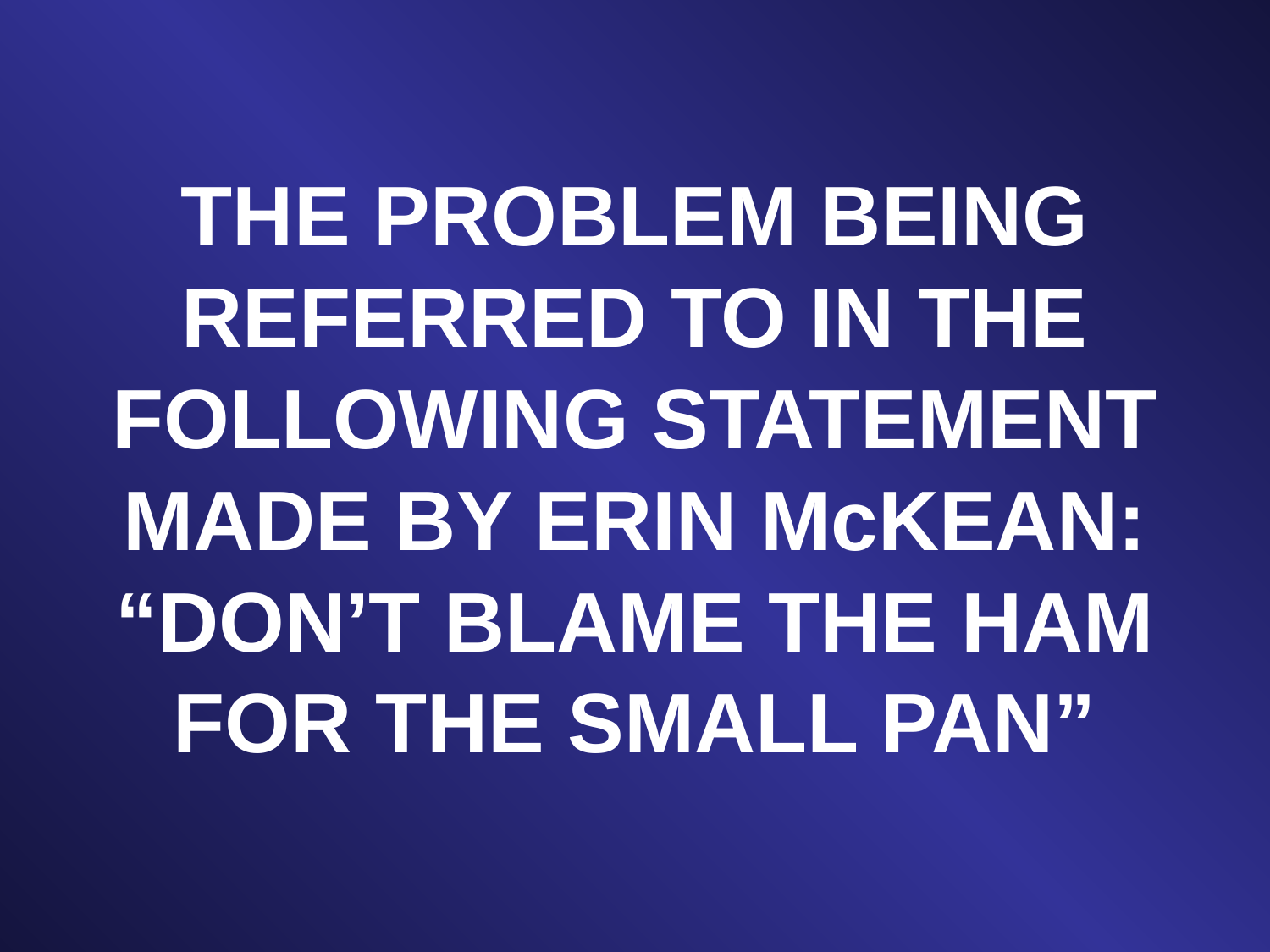

THE PROBLEM BEING REFERRED TO IN THE FOLLOWING STATEMENT MADE BY ERIN McKEAN: “DON’T BLAME THE HAM FOR THE SMALL PAN”